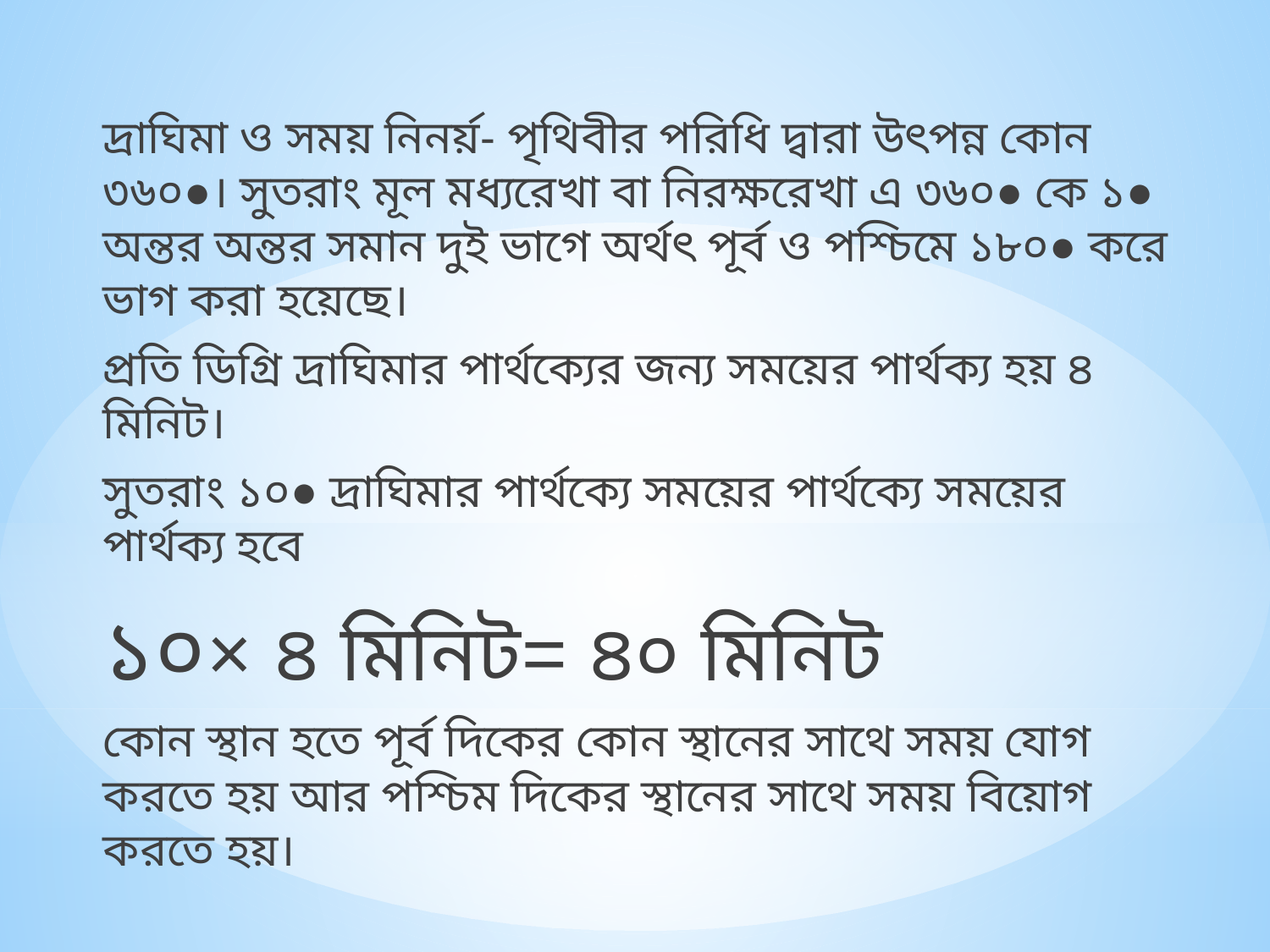

দ্রাঘিমা ও সময় নিনর্য়- পৃথিবীর পরিধি দ্বারা উৎপন্ন কোন ৩৬০●। সুতরাং মূল মধ্যরেখা বা নিরক্ষরেখা এ ৩৬০● কে ১● অন্তর অন্তর সমান দুই ভাগে অর্থৎ পূর্ব ও পশ্চিমে ১৮০● করে ভাগ করা হয়েছে।
প্রতি ডিগ্রি দ্রাঘিমার পার্থক্যের জন্য সময়ের পার্থক্য হয় ৪ মিনিট।
সুতরাং ১০● দ্রাঘিমার পার্থক্যে সময়ের পার্থক্যে সময়ের পার্থক্য হবে
১০× ৪ মিনিট= ৪০ মিনিট
কোন স্থান হতে পূর্ব দিকের কোন স্থানের সাথে সময় যোগ করতে হয় আর পশ্চিম দিকের স্থানের সাথে সময় বিয়োগ করতে হয়।